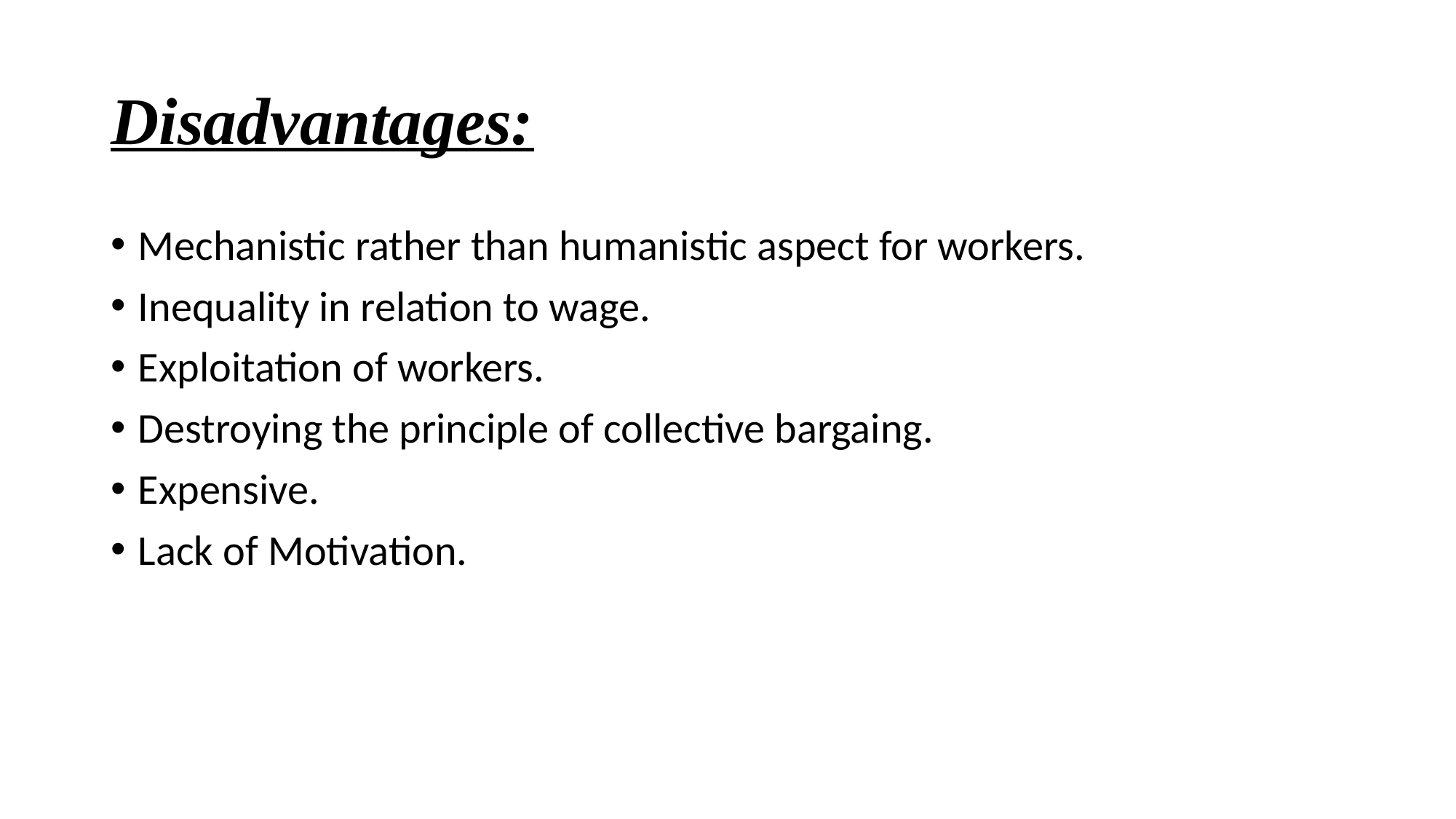

# Disadvantages:
Mechanistic rather than humanistic aspect for workers.
Inequality in relation to wage.
Exploitation of workers.
Destroying the principle of collective bargaing.
Expensive.
Lack of Motivation.